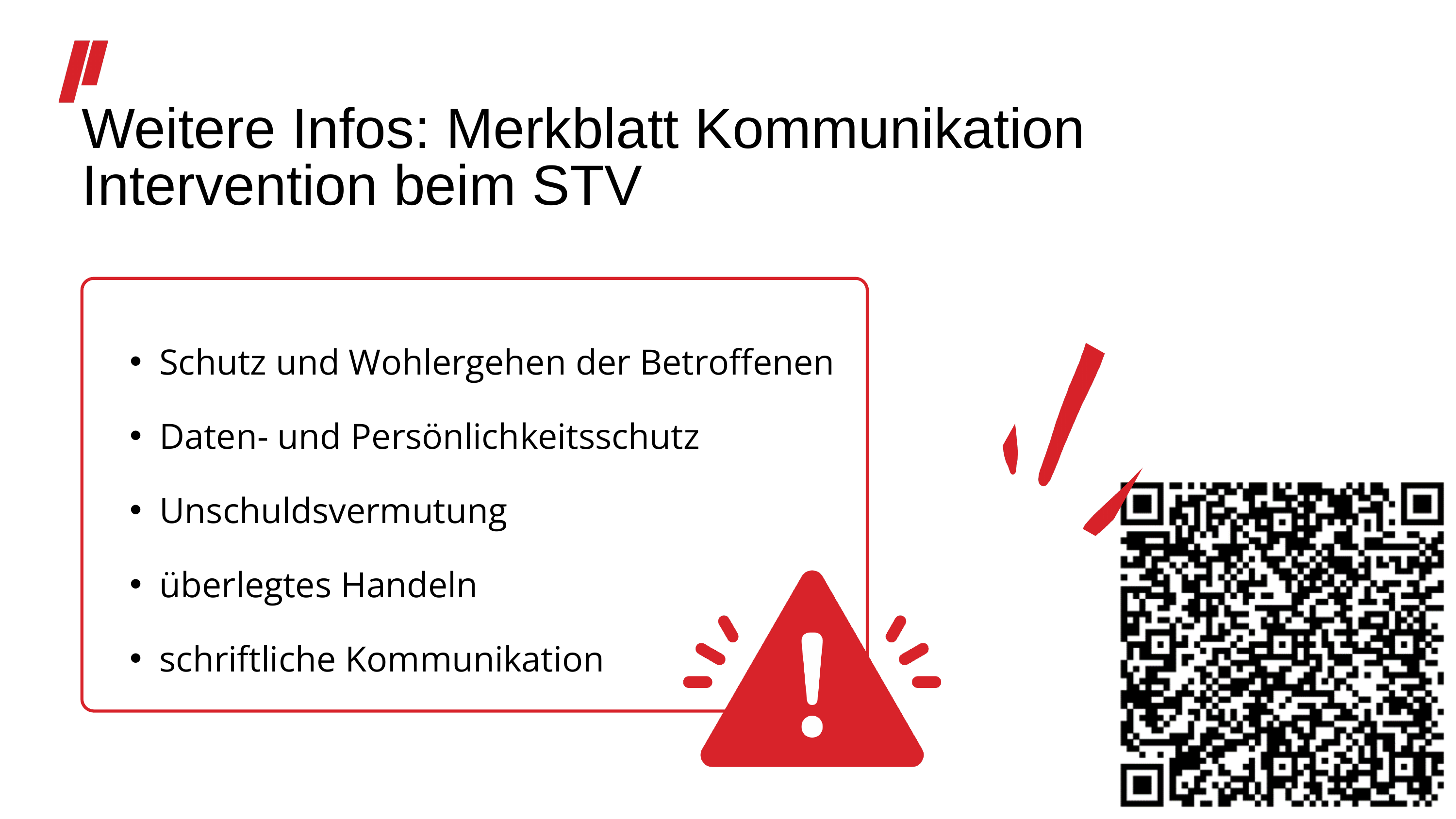

Weitere Infos: Merkblatt Kommunikation Intervention beim STV

Schutz und Wohlergehen der Betroffenen
Daten- und Persönlichkeitsschutz
Unschuldsvermutung
überlegtes Handeln
schriftliche Kommunikation